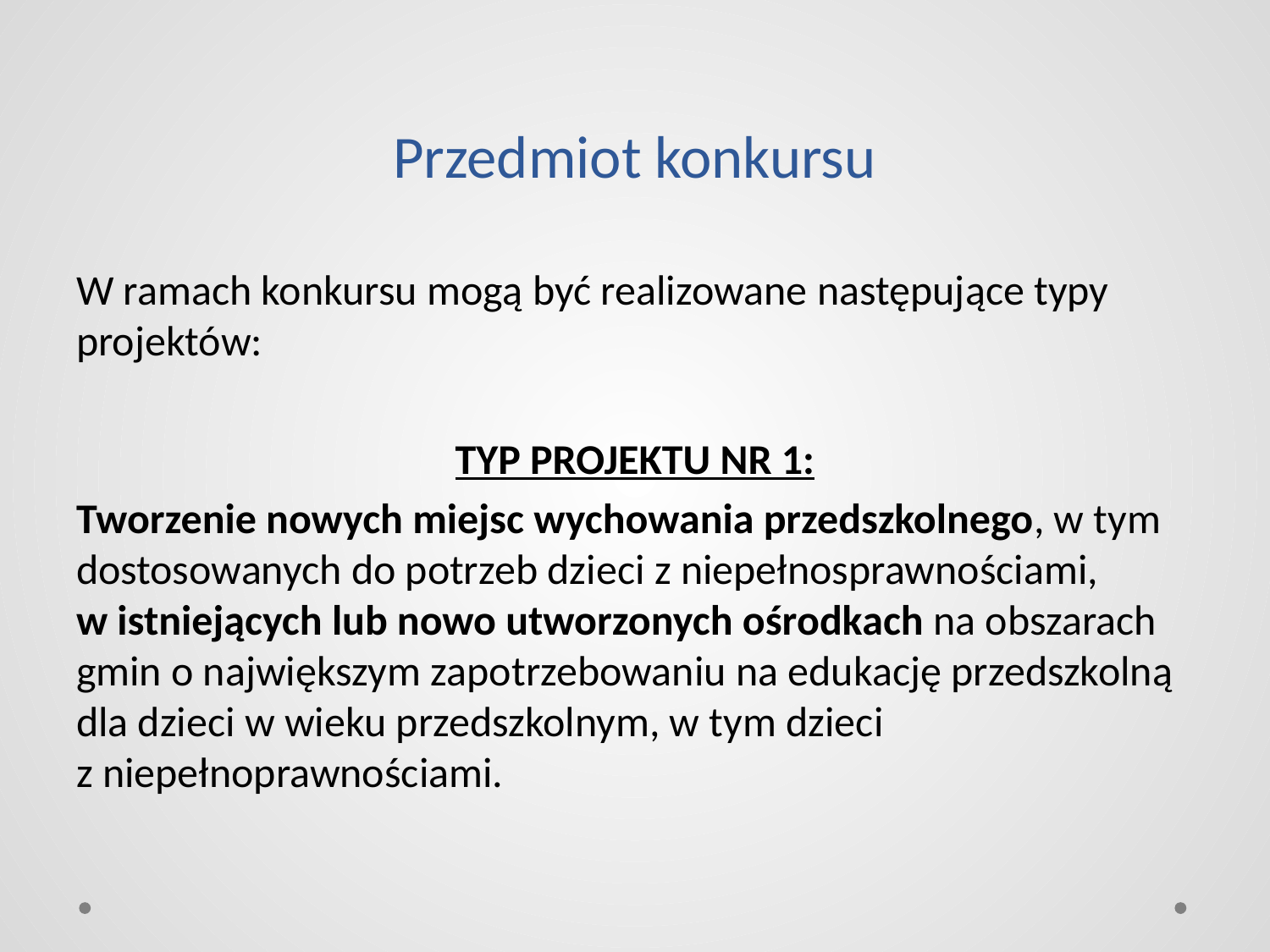

# Przedmiot konkursu
W ramach konkursu mogą być realizowane następujące typy projektów:

TYP PROJEKTU NR 1:
Tworzenie nowych miejsc wychowania przedszkolnego, w tym dostosowanych do potrzeb dzieci z niepełnosprawnościami,
w istniejących lub nowo utworzonych ośrodkach na obszarach gmin o największym zapotrzebowaniu na edukację przedszkolną dla dzieci w wieku przedszkolnym, w tym dzieci
z niepełnoprawnościami.